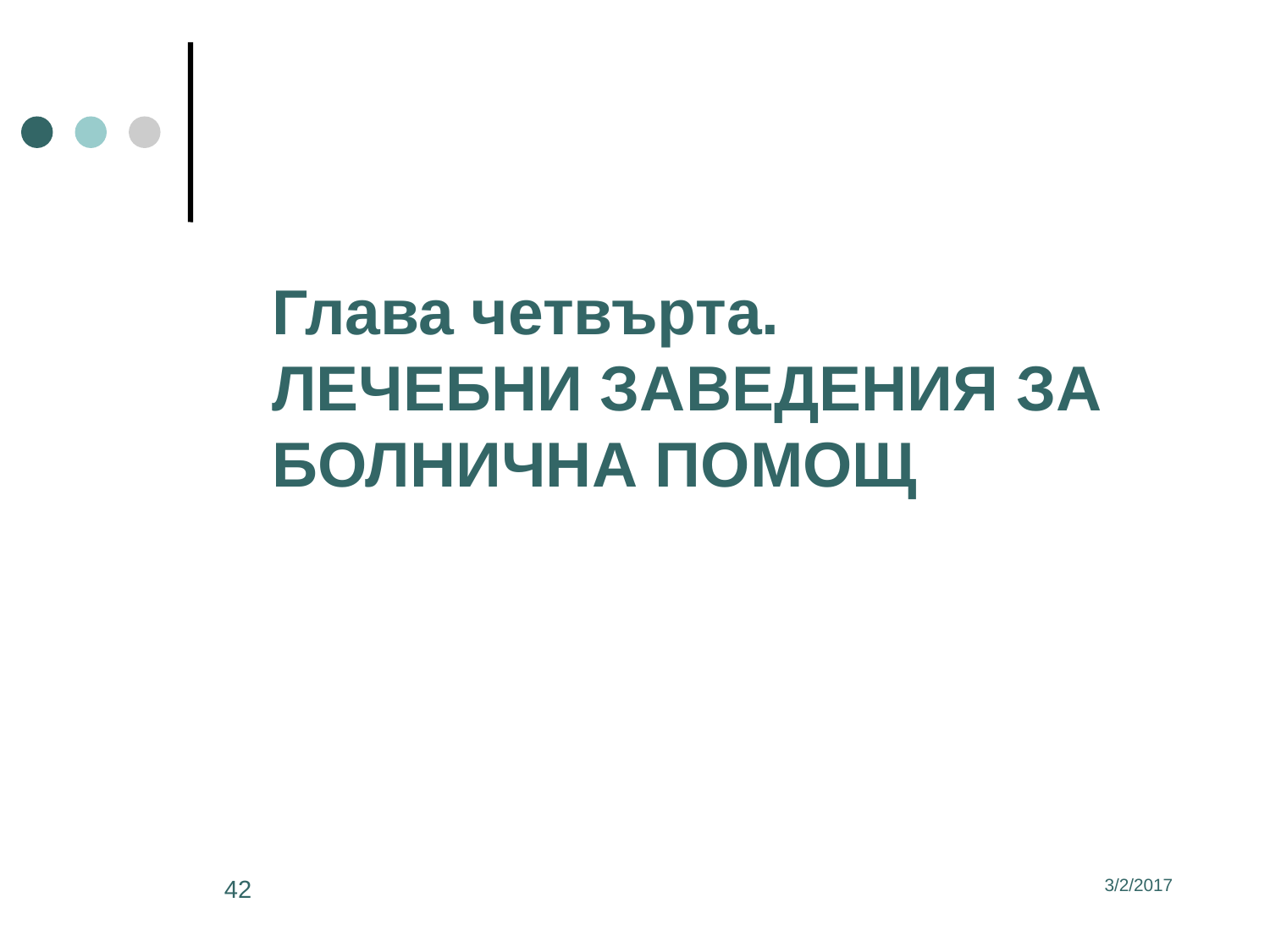

#
	Глава четвърта.
ЛЕЧЕБНИ ЗАВЕДЕНИЯ ЗА БОЛНИЧНА ПОМОЩ
42
3/2/2017